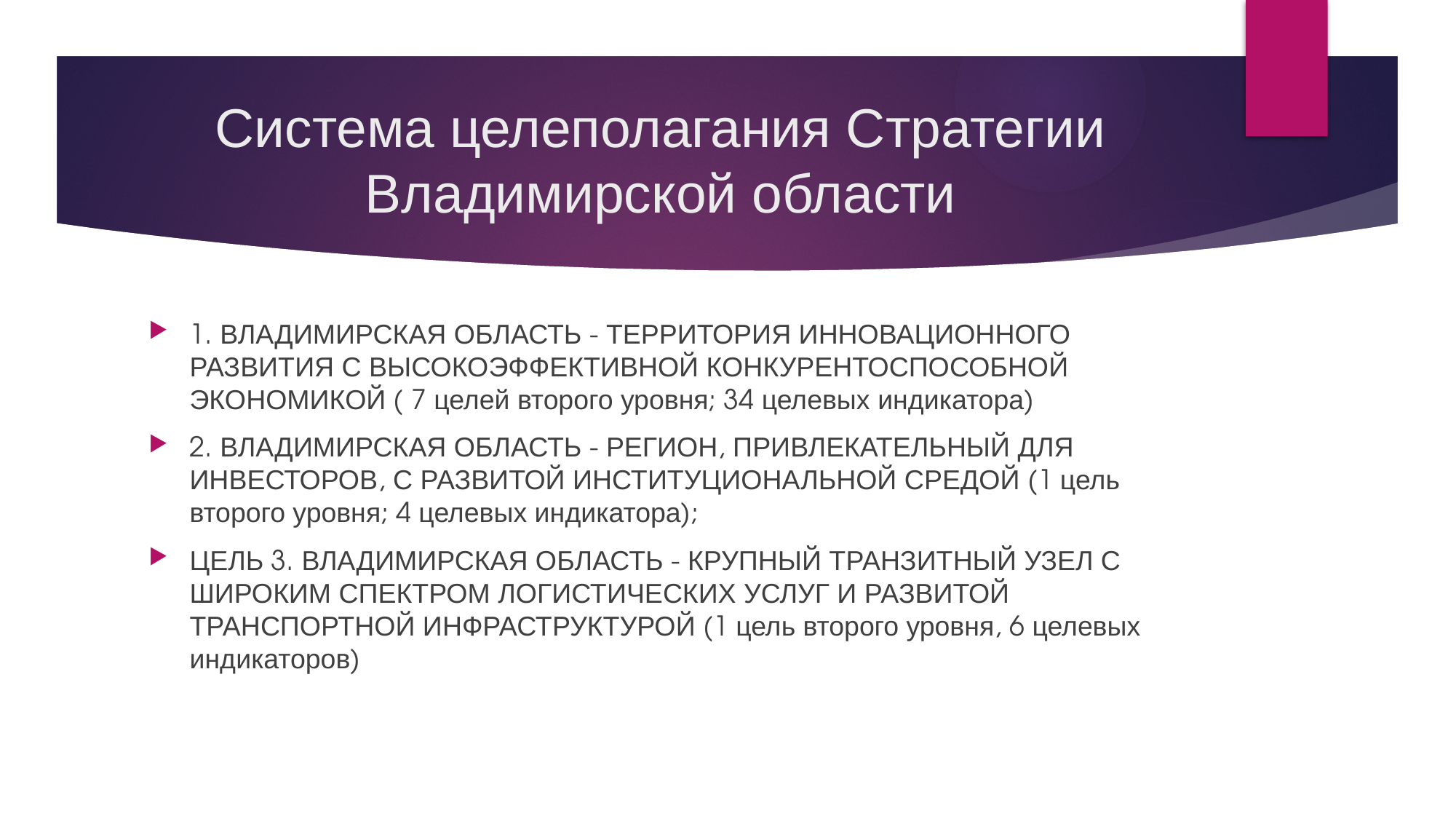

# Система целеполагания Стратегии Владимирской области
1. ВЛАДИМИРСКАЯ ОБЛАСТЬ - ТЕРРИТОРИЯ ИННОВАЦИОННОГО РАЗВИТИЯ С ВЫСОКОЭФФЕКТИВНОЙ КОНКУРЕНТОСПОСОБНОЙ ЭКОНОМИКОЙ ( 7 целей второго уровня; 34 целевых индикатора)
2. ВЛАДИМИРСКАЯ ОБЛАСТЬ - РЕГИОН, ПРИВЛЕКАТЕЛЬНЫЙ ДЛЯ ИНВЕСТОРОВ, С РАЗВИТОЙ ИНСТИТУЦИОНАЛЬНОЙ СРЕДОЙ (1 цель второго уровня; 4 целевых индикатора);
ЦЕЛЬ 3. ВЛАДИМИРСКАЯ ОБЛАСТЬ - КРУПНЫЙ ТРАНЗИТНЫЙ УЗЕЛ С ШИРОКИМ СПЕКТРОМ ЛОГИСТИЧЕСКИХ УСЛУГ И РАЗВИТОЙ ТРАНСПОРТНОЙ ИНФРАСТРУКТУРОЙ (1 цель второго уровня, 6 целевых индикаторов)